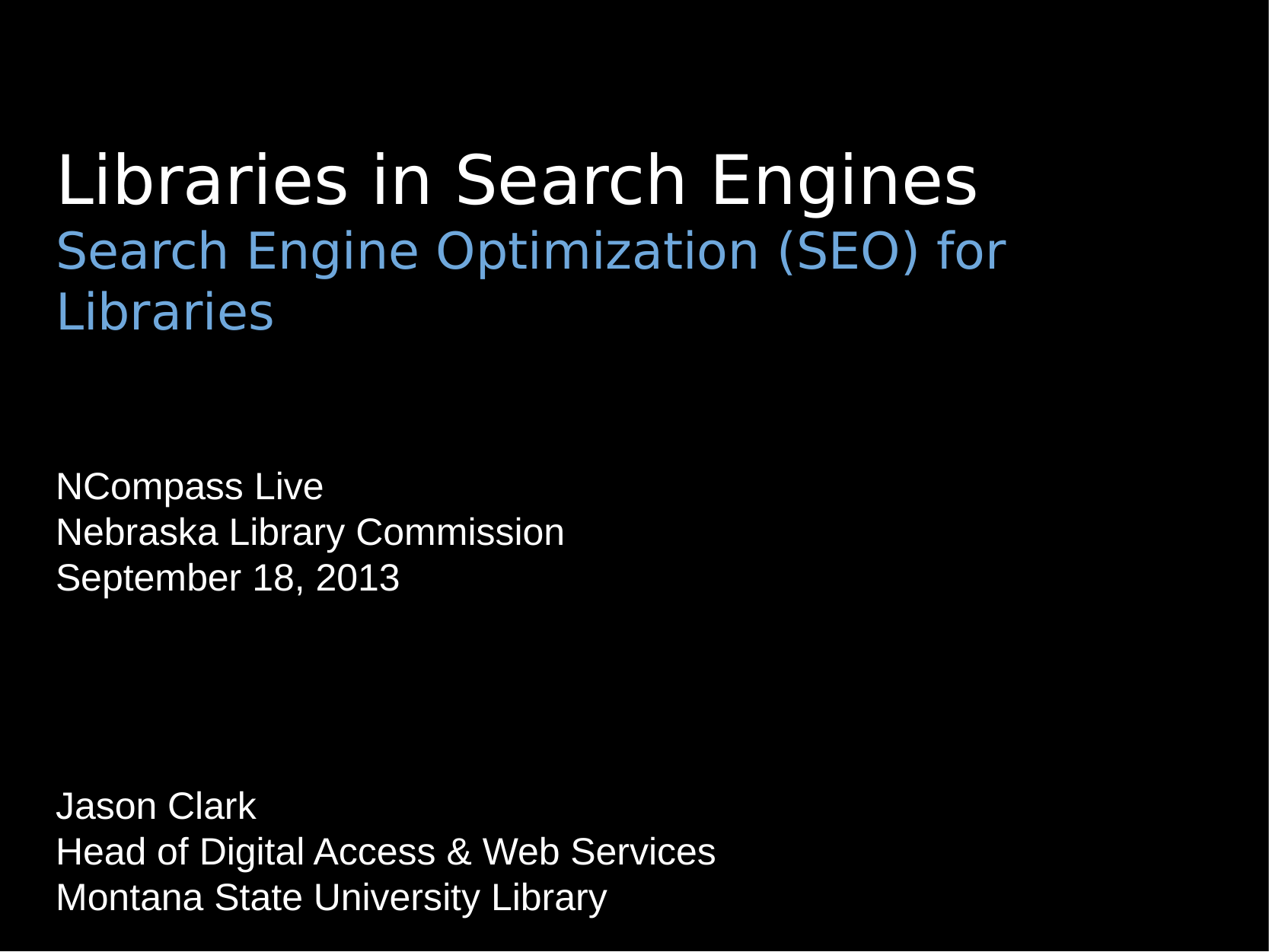

Libraries in Search Engines
Search Engine Optimization (SEO) for Libraries

NCompass Live
Nebraska Library Commission
September 18, 2013

Jason Clark
Head of Digital Access & Web Services
Montana State University Library